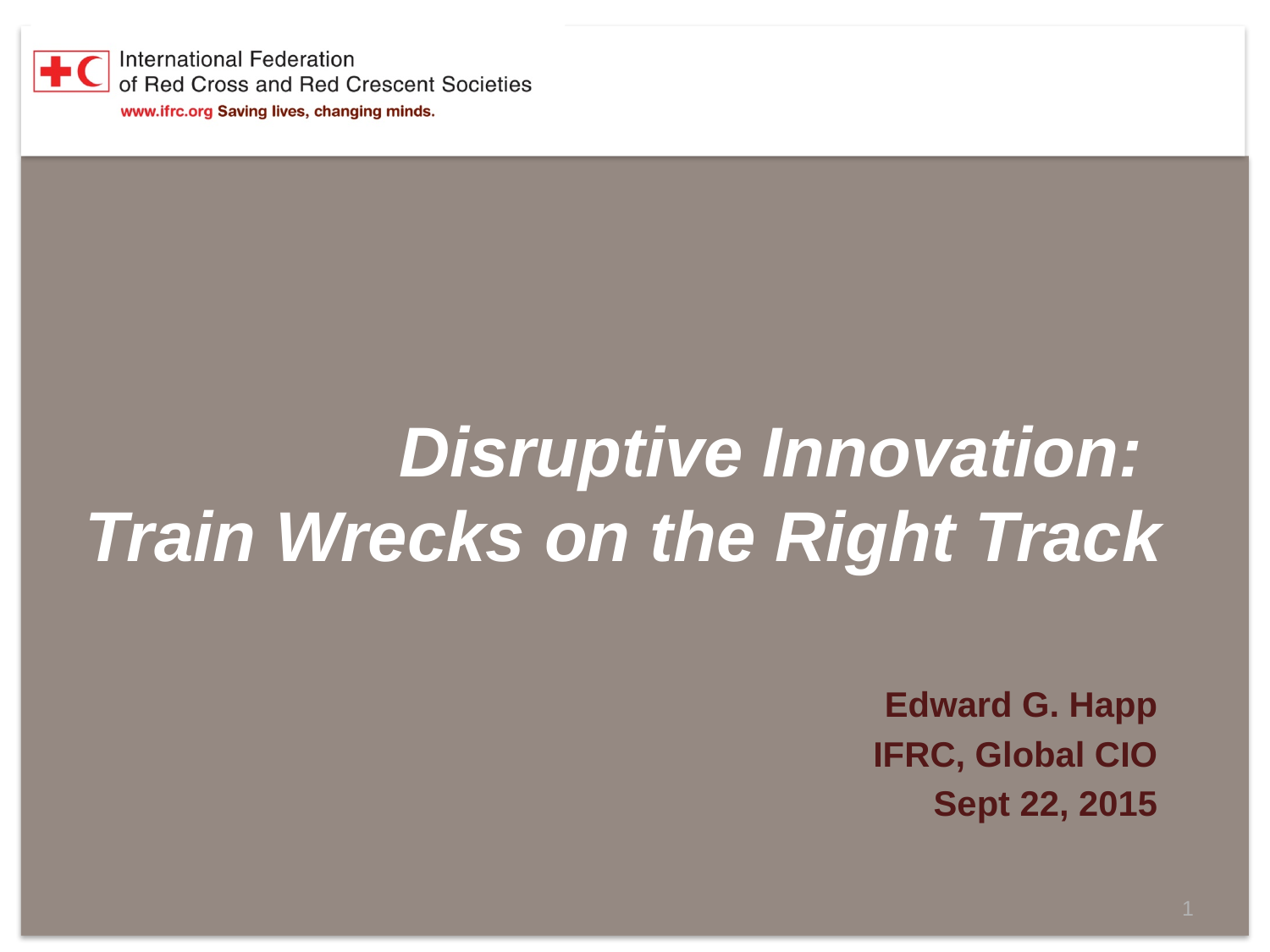

# Disruptive Innovation: Train Wrecks on the Right Track
Edward G. Happ
IFRC, Global CIO
Sept 22, 2015

1